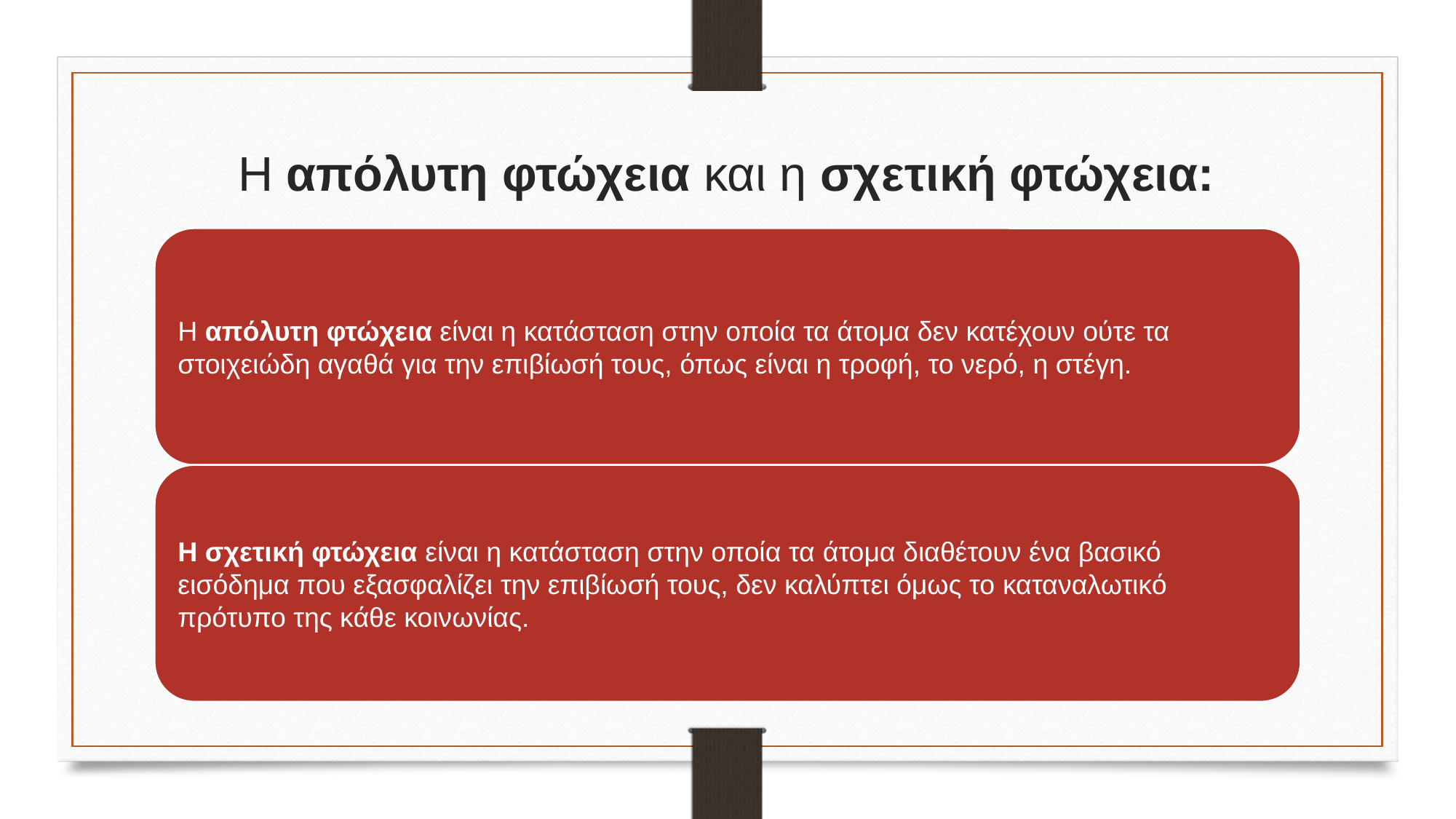

# Η απόλυτη φτώχεια και η σχετική φτώχεια:
Η απόλυτη φτώχεια είναι η κατάσταση στην οποία τα άτομα δεν κατέχουν ούτε τα στοιχειώδη αγαθά για την επιβίωσή τους, όπως είναι η τροφή, το νερό, η στέγη.
Η σχετική φτώχεια είναι η κατάσταση στην οποία τα άτομα διαθέτουν ένα βασικό εισόδημα που εξασφαλίζει την επιβίωσή τους, δεν καλύπτει όμως το καταναλωτικό πρότυπο της κάθε κοινωνίας.